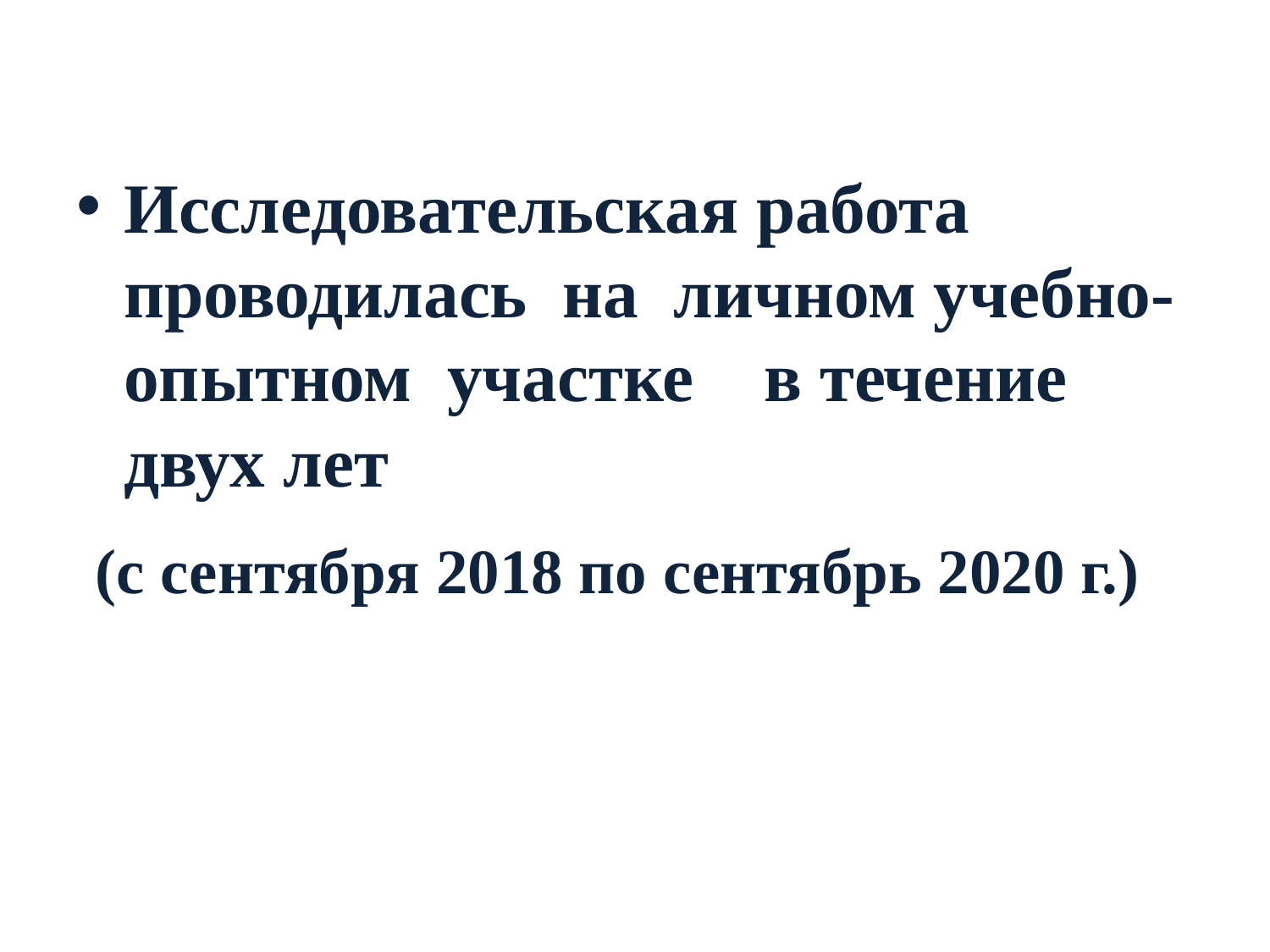

#
Исследовательская работа проводилась  на  личном учебно-опытном  участке    в течение двух лет
 (с сентября 2018 по сентябрь 2020 г.)